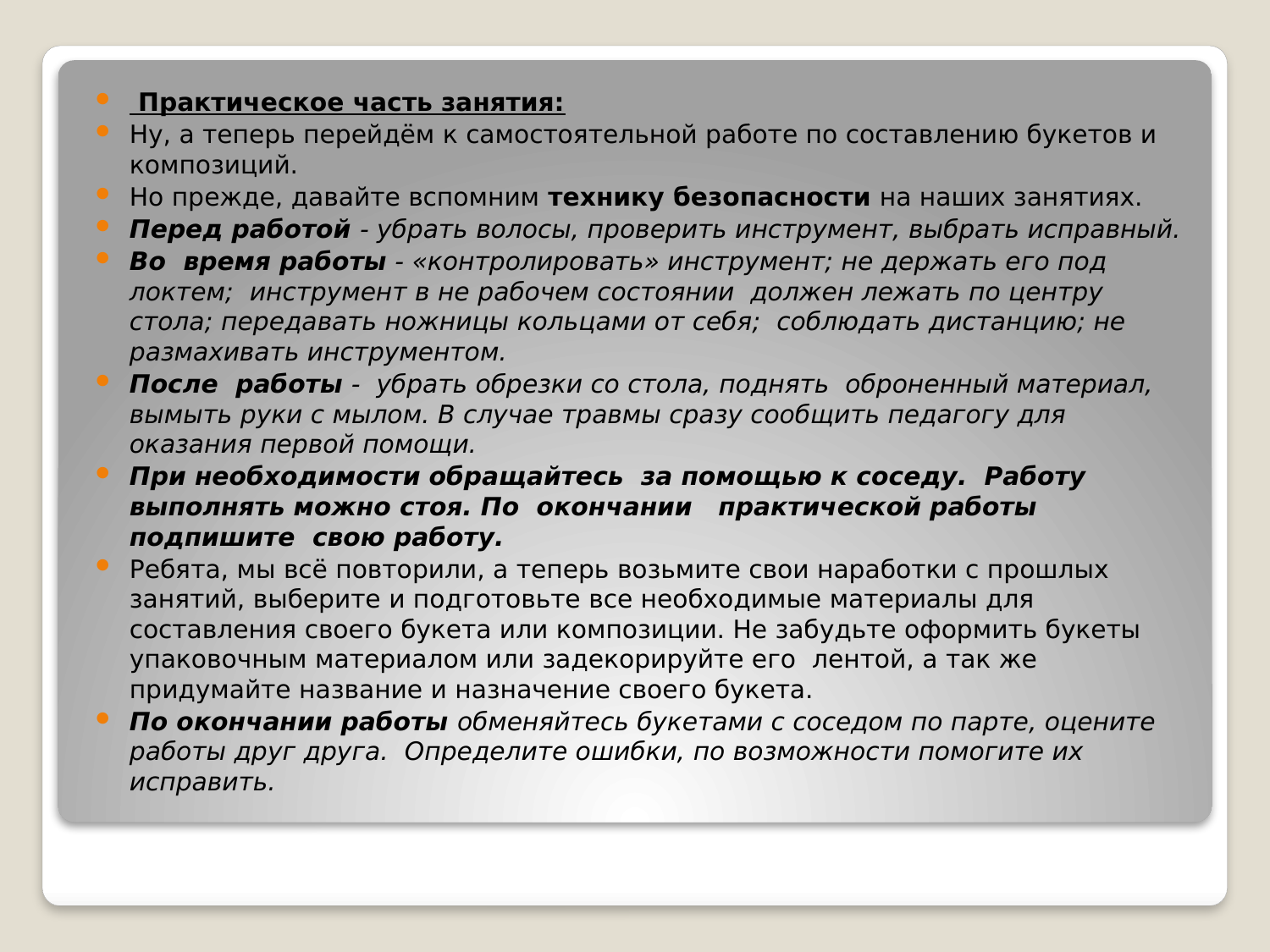

Практическое часть занятия:
Ну, а теперь перейдём к самостоятельной работе по составлению букетов и композиций.
Но прежде, давайте вспомним технику безопасности на наших занятиях.
Перед работой - убрать волосы, проверить инструмент, выбрать исправный.
Во  время работы - «контролировать» инструмент; не держать его под локтем;  инструмент в не рабочем состоянии  должен лежать по центру стола; передавать ножницы кольцами от себя;  соблюдать дистанцию; не размахивать инструментом.
После  работы -  убрать обрезки со стола, поднять  оброненный материал, вымыть руки с мылом. В случае травмы сразу сообщить педагогу для оказания первой помощи.
При необходимости обращайтесь  за помощью к соседу.  Работу выполнять можно стоя. По  окончании   практической работы  подпишите  свою работу.
Ребята, мы всё повторили, а теперь возьмите свои наработки с прошлых занятий, выберите и подготовьте все необходимые материалы для составления своего букета или композиции. Не забудьте оформить букеты упаковочным материалом или задекорируйте его  лентой, а так же придумайте название и назначение своего букета.
По окончании работы обменяйтесь букетами с соседом по парте, оцените  работы друг друга.  Определите ошибки, по возможности помогите их исправить.

#